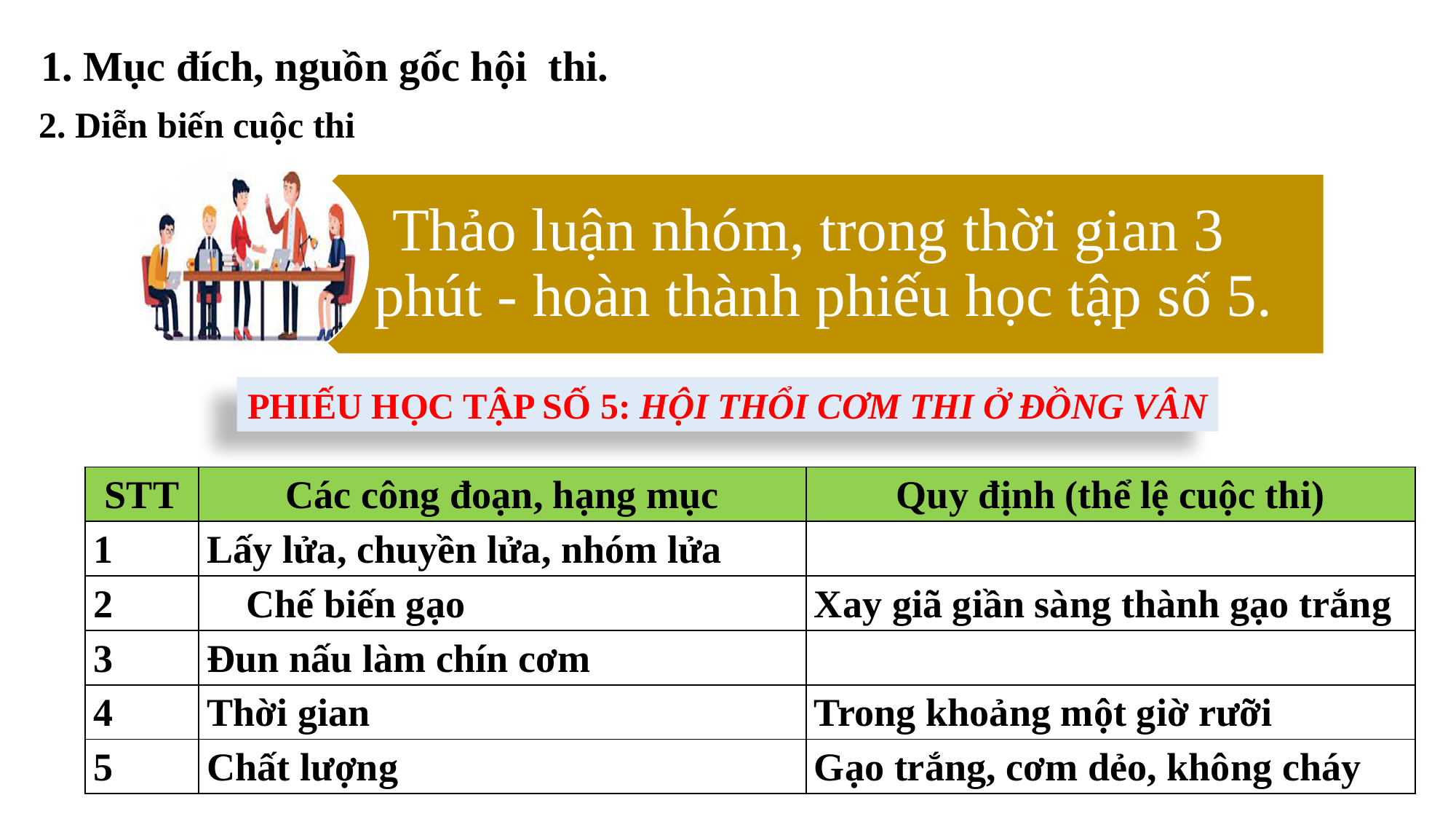

1. Mục đích, nguồn gốc hội  thi.
2. Diễn biến cuộc thi

Thảo luận nhóm, trong thời gian 3    phút - hoàn thành phiếu học tập số 5.
PHIẾU HỌC TẬP SỐ 5: HỘI THỔI CƠM THI Ở ĐỒNG VÂN
| STT | Các công đoạn, hạng mục | Quy định (thể lệ cuộc thi) |
| --- | --- | --- |
| 1 | Lấy lửa, chuyền lửa, nhóm lửa |  |
| 2 | Chế biến gạo | Xay giã giần sàng thành gạo trắng |
| 3 | Đun nấu làm chín cơm |  |
| 4 | Thời gian | Trong khoảng một giờ rưỡi |
| 5 | Chất lượng | Gạo trắng, cơm dẻo, không cháy |